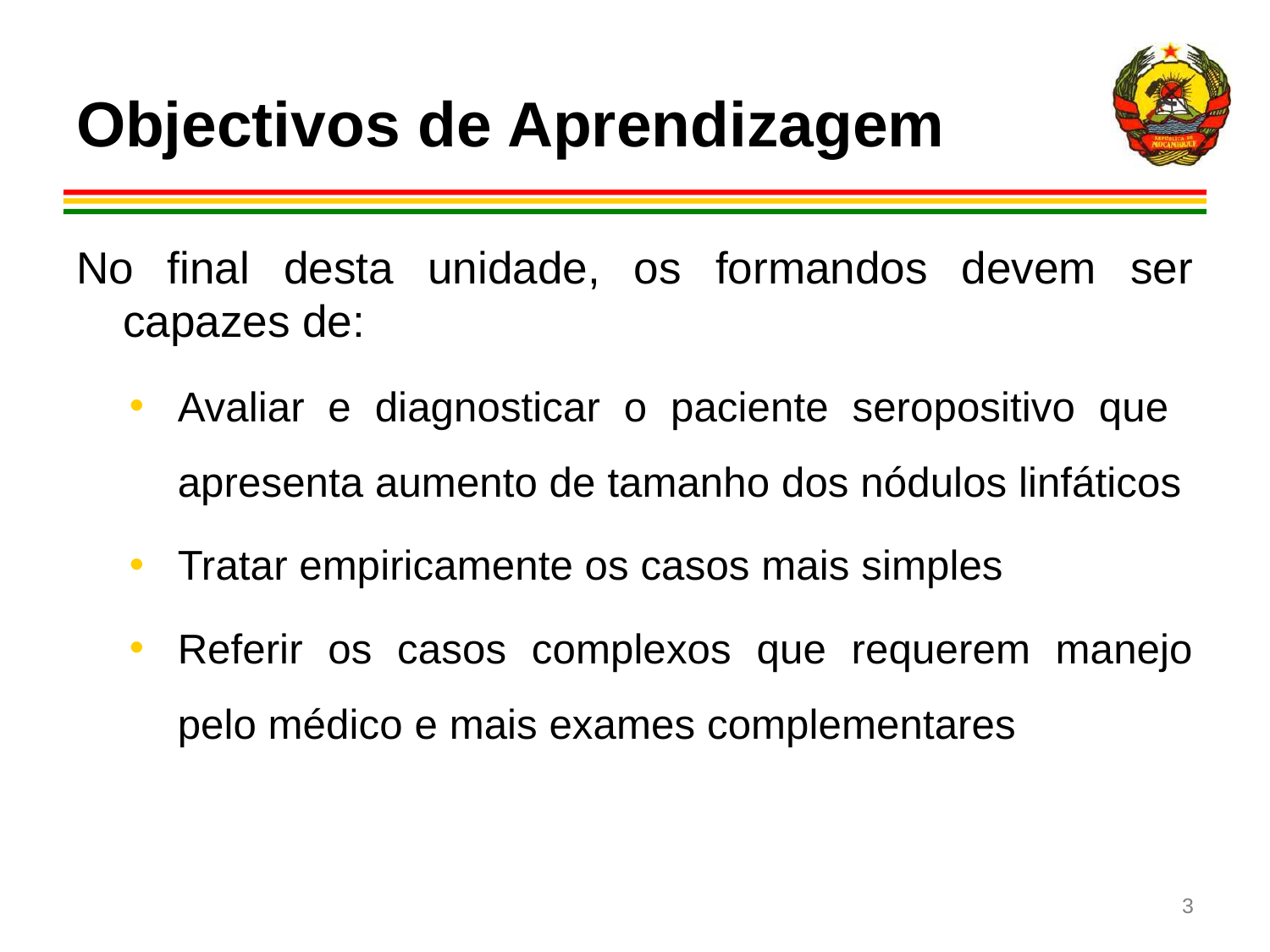

# Objectivos de Aprendizagem
No final desta unidade, os formandos devem ser capazes de:
Avaliar e diagnosticar o paciente seropositivo que  apresenta aumento de tamanho dos nódulos linfáticos
Tratar empiricamente os casos mais simples
Referir os casos complexos que requerem manejo pelo médico e mais exames complementares